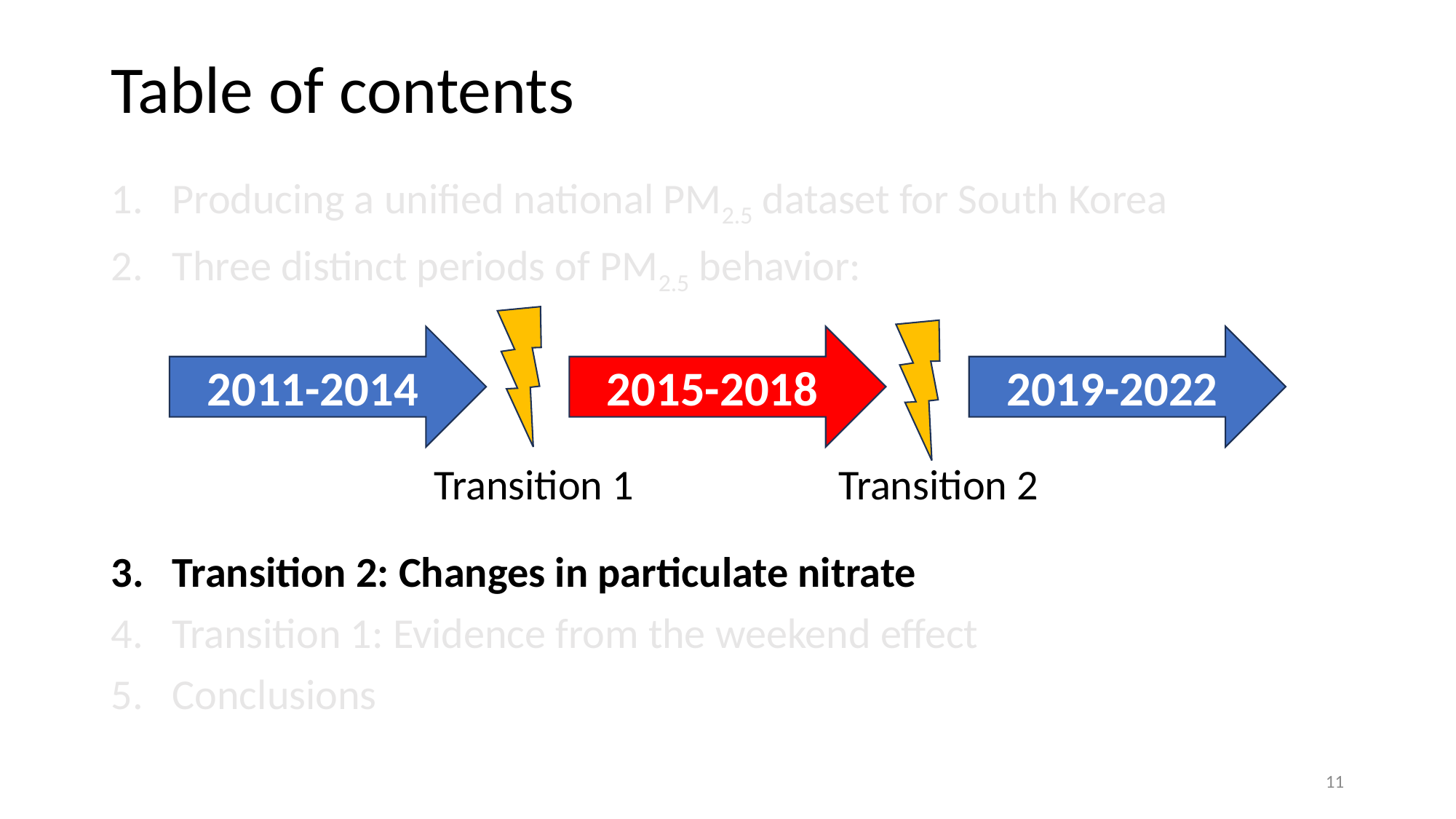

# Table of contents
Producing a unified national PM2.5 dataset for South Korea
Three distinct periods of PM2.5 behavior:

Transition 2: Changes in particulate nitrate
Transition 1: Evidence from the weekend effect
Conclusions

2011-2014
2015-2018
2019-2022
Transition 1
Transition 2
11